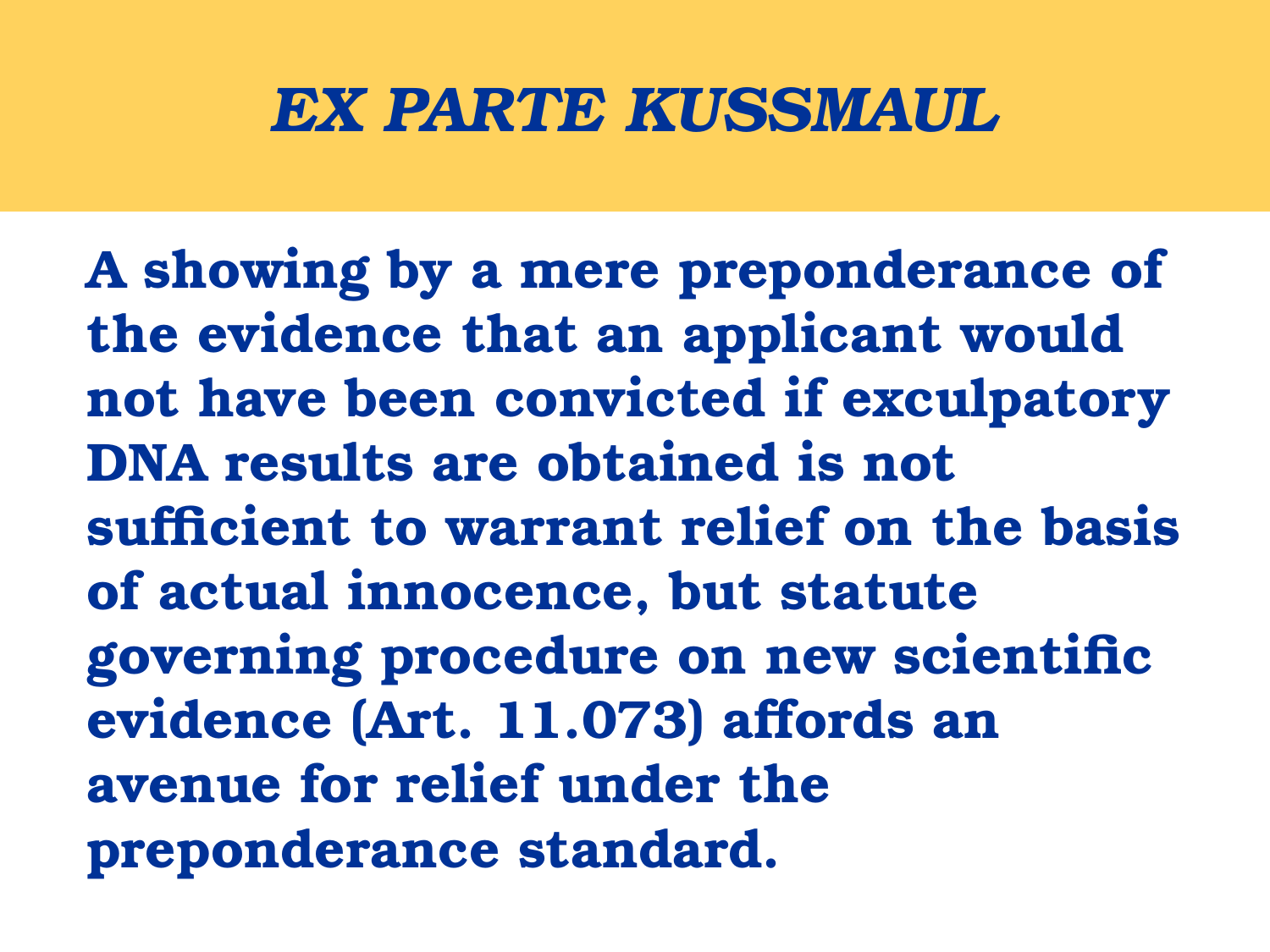

# EX PARTE KUSSMAUL
A showing by a mere preponderance of the evidence that an applicant would not have been convicted if exculpatory DNA results are obtained is not sufficient to warrant relief on the basis of actual innocence, but statute governing procedure on new scientific evidence (Art. 11.073) affords an avenue for relief under the preponderance standard.